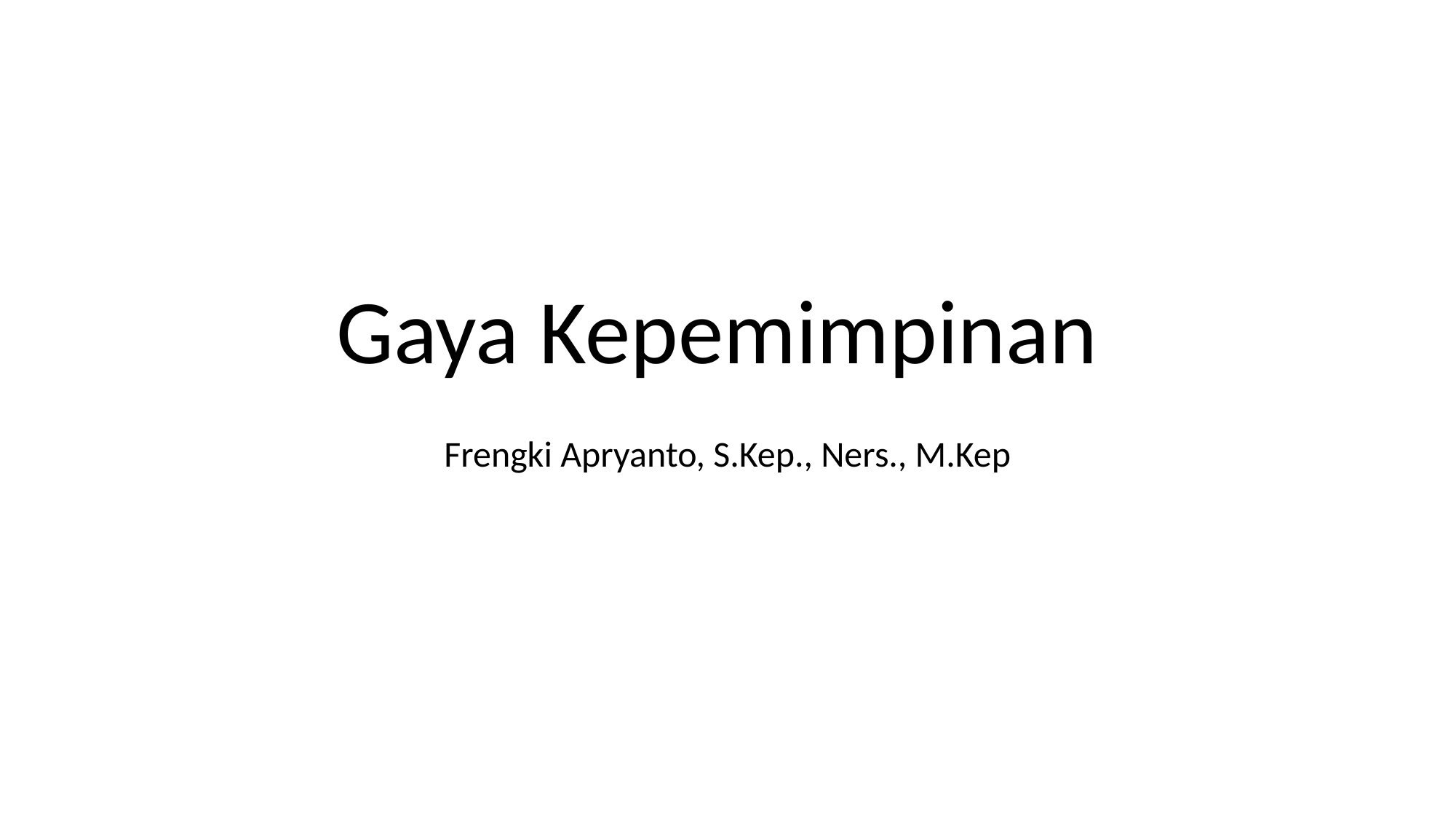

# Gaya Kepemimpinan
Frengki Apryanto, S.Kep., Ners., M.Kep